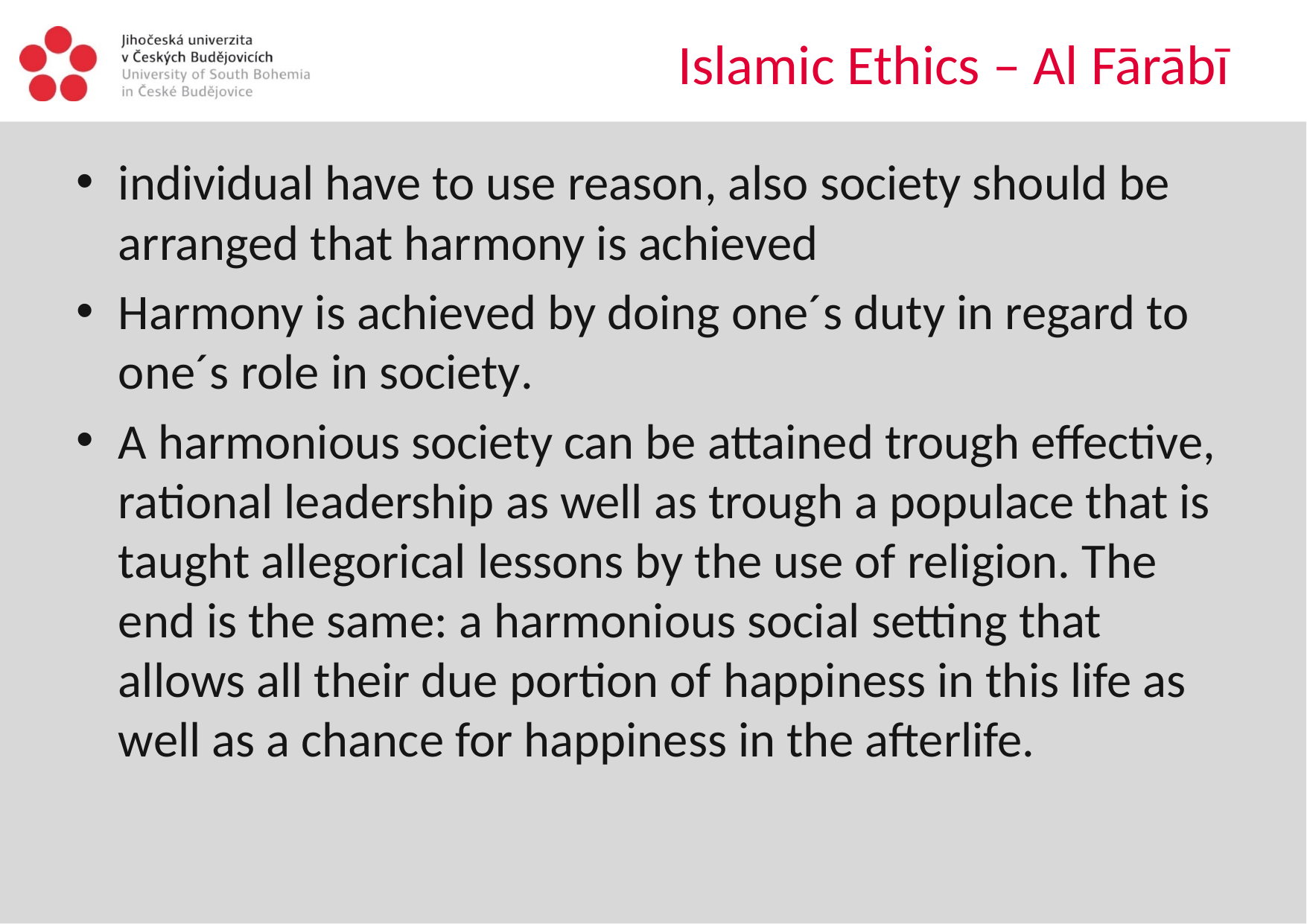

# Islamic Ethics – Al Fārābī
individual have to use reason, also society should be arranged that harmony is achieved
Harmony is achieved by doing one´s duty in regard to one´s role in society.
A harmonious society can be attained trough effective, rational leadership as well as trough a populace that is taught allegorical lessons by the use of religion. The end is the same: a harmonious social setting that allows all their due portion of happiness in this life as well as a chance for happiness in the afterlife.